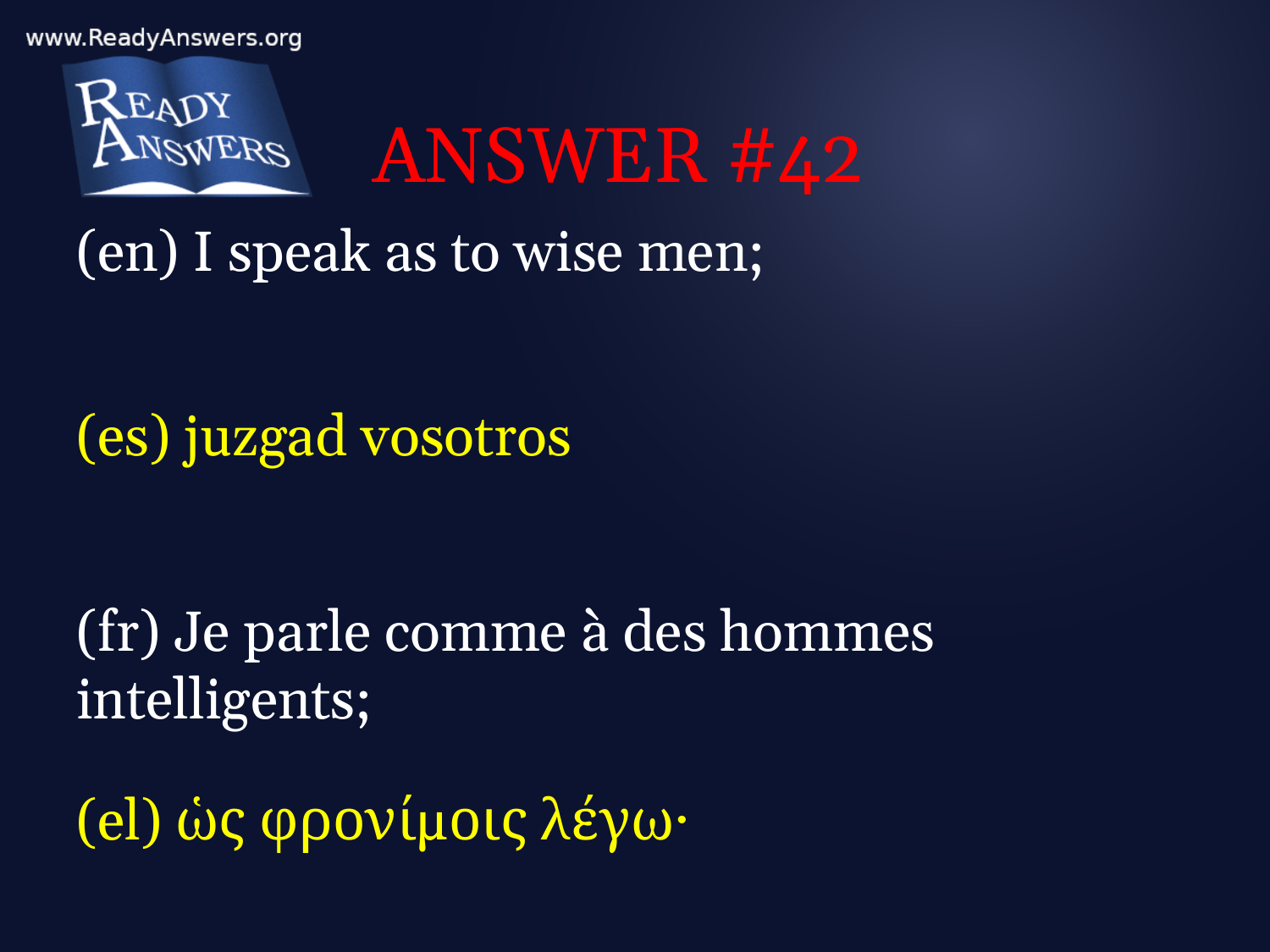

# ANSWER #42
(en) I speak as to wise men;
(es) juzgad vosotros
(fr) Je parle comme à des hommes intelligents;
(el) ὡς φρονίμοις λέγω·